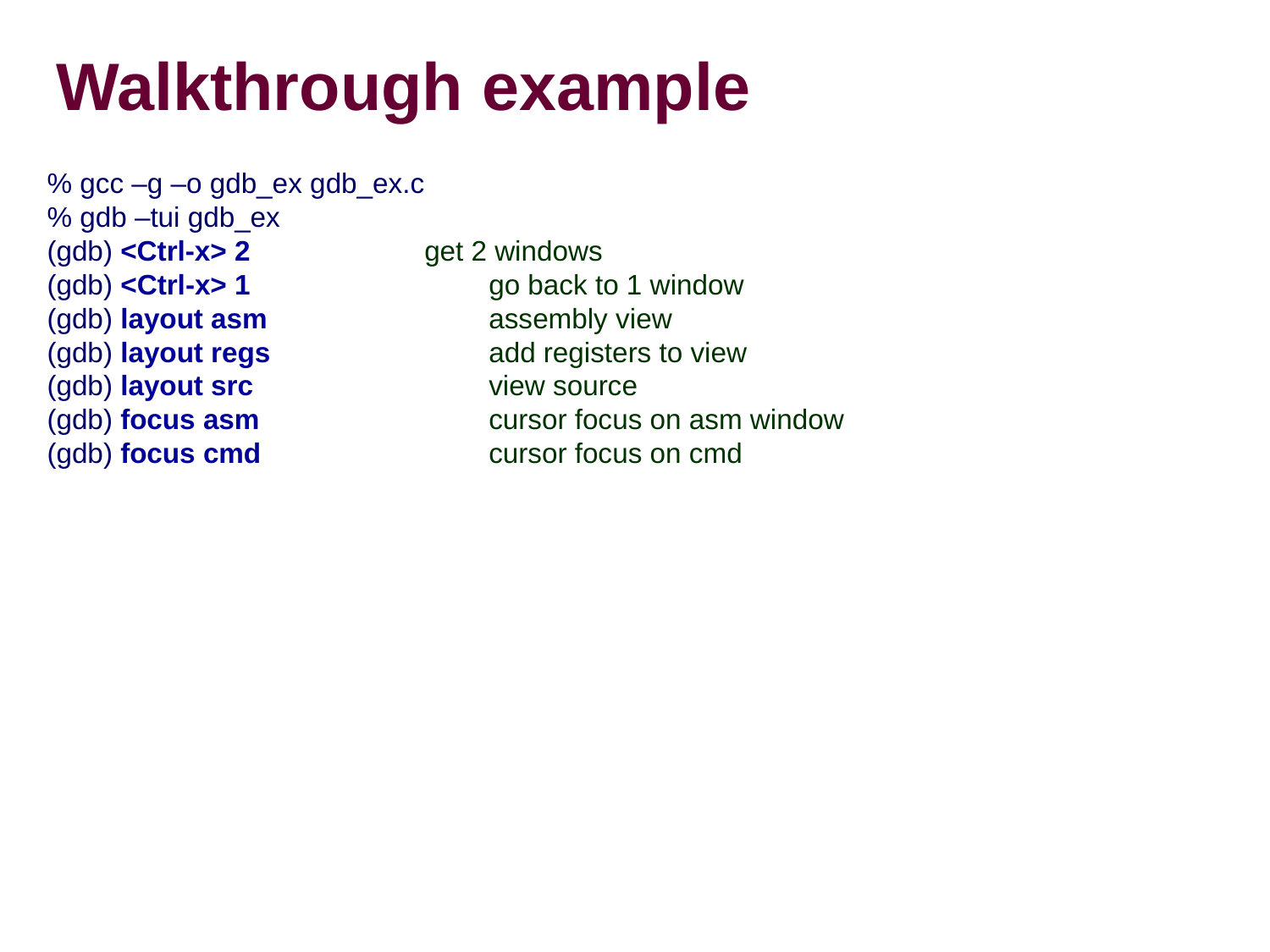

# Walkthrough example
% gcc –g –o gdb_ex gdb_ex.c
% gdb –tui gdb_ex
(gdb) <Ctrl-x> 2 	        get 2 windows
(gdb) <Ctrl-x> 1 		go back to 1 window
(gdb) layout asm		assembly view
(gdb) layout regs 		add registers to view
(gdb) layout src		view source
(gdb) focus asm		cursor focus on asm window
(gdb) focus cmd		cursor focus on cmd